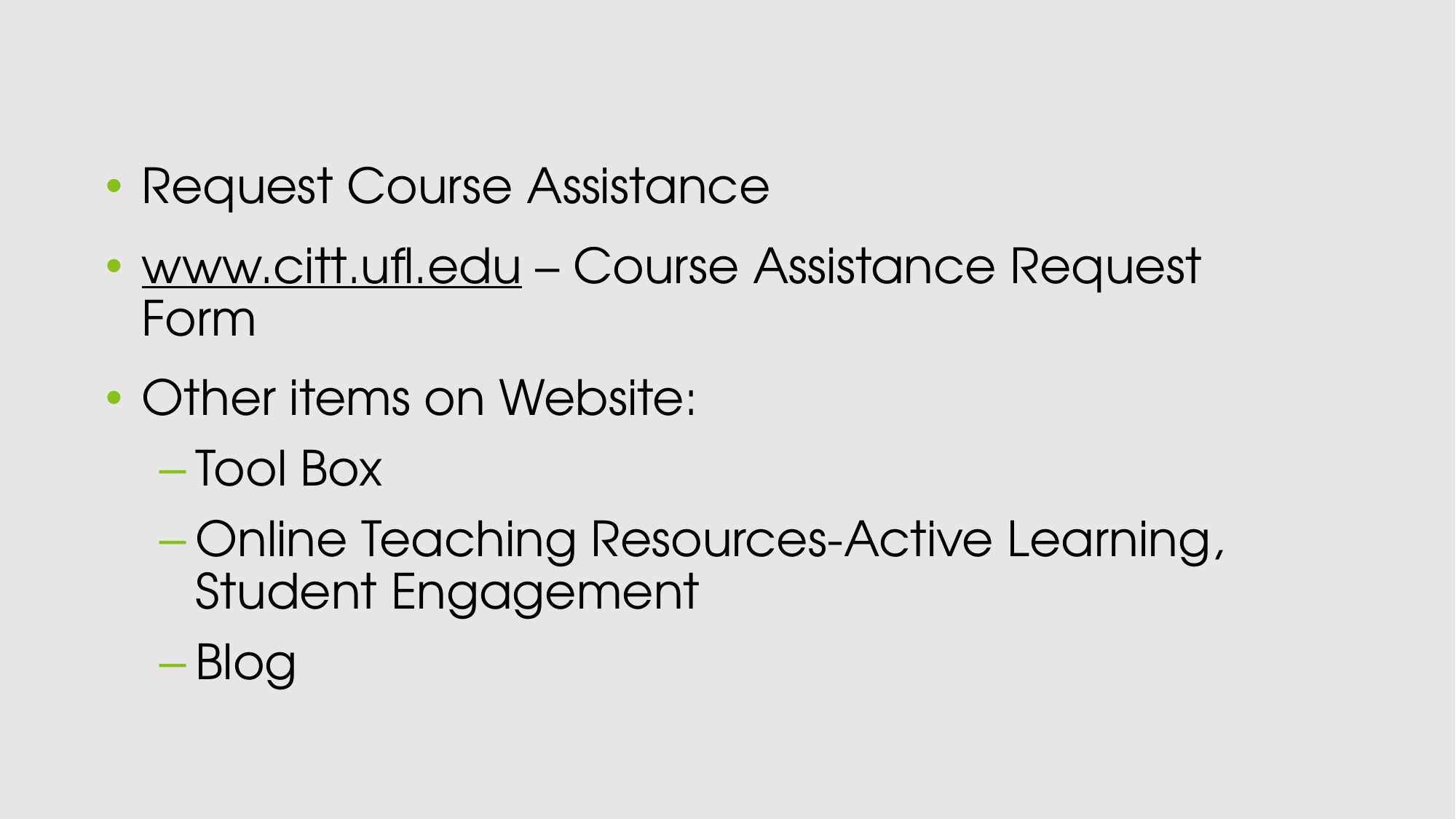

Request Course Assistance
www.citt.ufl.edu – Course Assistance Request Form
Other items on Website:
Tool Box
Online Teaching Resources-Active Learning, Student Engagement
Blog